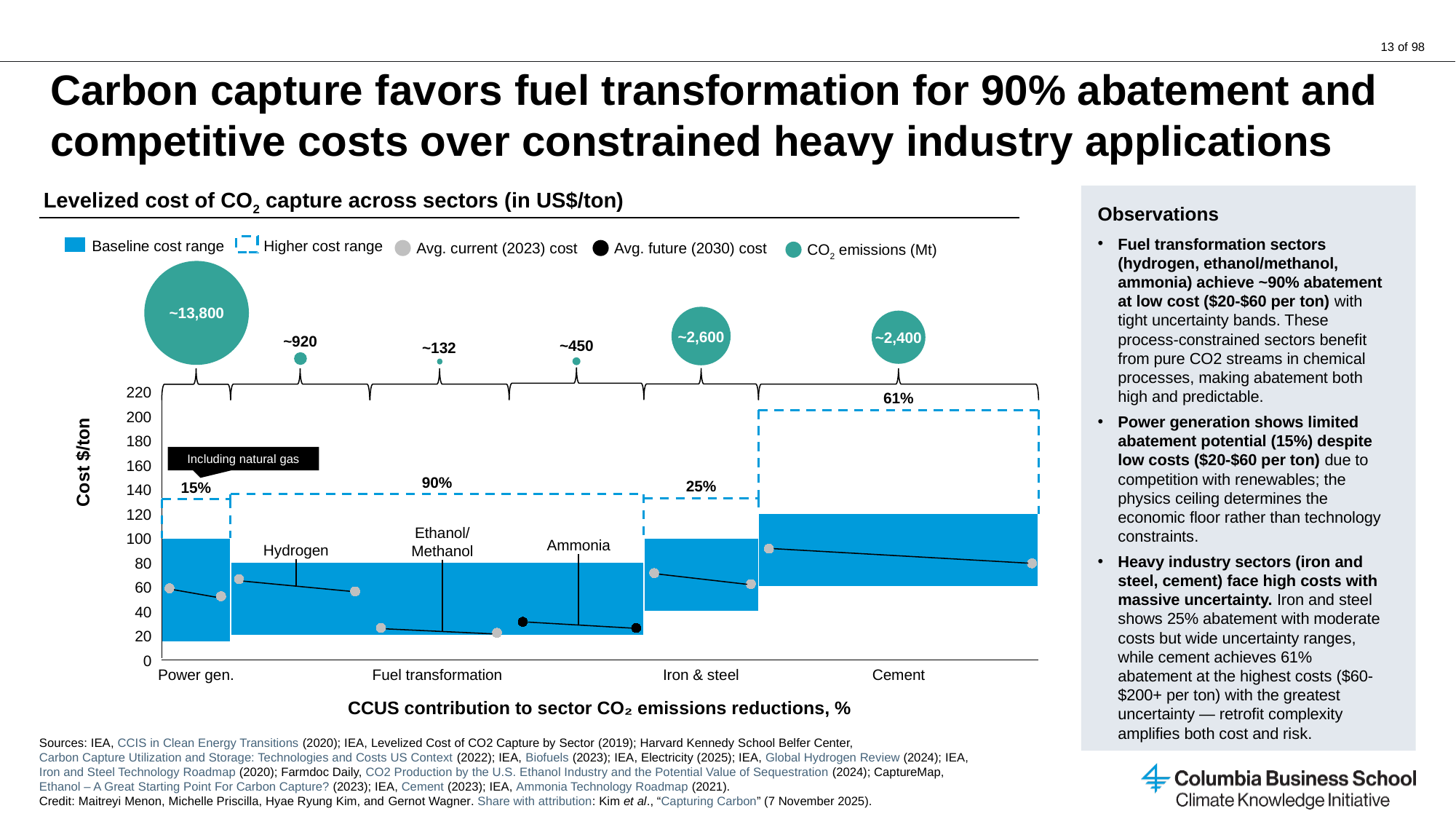

# Carbon capture favors fuel transformation for 90% abatement and competitive costs over constrained heavy industry applications
Levelized cost of CO2 capture across sectors (in US$/ton)
Observations
Fuel transformation sectors (hydrogen, ethanol/methanol, ammonia) achieve ~90% abatement at low cost ($20-$60 per ton) with tight uncertainty bands. These process-constrained sectors benefit from pure CO2 streams in chemical processes, making abatement both high and predictable.
Power generation shows limited abatement potential (15%) despite low costs ($20-$60 per ton) due to competition with renewables; the physics ceiling determines the economic floor rather than technology constraints.
Heavy industry sectors (iron and steel, cement) face high costs with massive uncertainty. Iron and steel shows 25% abatement with moderate costs but wide uncertainty ranges, while cement achieves 61% abatement at the highest costs ($60-$200+ per ton) with the greatest uncertainty — retrofit complexity amplifies both cost and risk.
Avg. current (2023) cost

Avg. future (2030) cost

Baseline cost range
Higher cost range
CO2 emissions (Mt)

~13,800

~2,600

~2,400

~920
~450
~132

### Chart

| Category |  |  |  |  |  |  |
|---|---|---|---|---|---|---|
220
61%

200

180
Including natural gas
Cost $/ton
160
90%
25%
15%
140

120

Ethanol/
Methanol
100
Ammonia

Hydrogen
80

60

40

20

0
Power gen.
Fuel transformation
Iron & steel
Cement
CCUS contribution to sector CO₂ emissions reductions, %
Sources: IEA, CCIS in Clean Energy Transitions (2020); IEA, Levelized Cost of CO2 Capture by Sector (2019); Harvard Kennedy School Belfer Center, Carbon Capture Utilization and Storage: Technologies and Costs US Context (2022); IEA, Biofuels (2023); IEA, Electricity (2025); IEA, Global Hydrogen Review (2024); IEA, Iron and Steel Technology Roadmap (2020); Farmdoc Daily, CO2 Production by the U.S. Ethanol Industry and the Potential Value of Sequestration (2024); CaptureMap, Ethanol – A Great Starting Point For Carbon Capture? (2023); IEA, Cement (2023); IEA, Ammonia Technology Roadmap (2021).
Credit: Maitreyi Menon, Michelle Priscilla, Hyae Ryung Kim, and Gernot Wagner. Share with attribution: Kim et al., “Capturing Carbon” (7 November 2025).